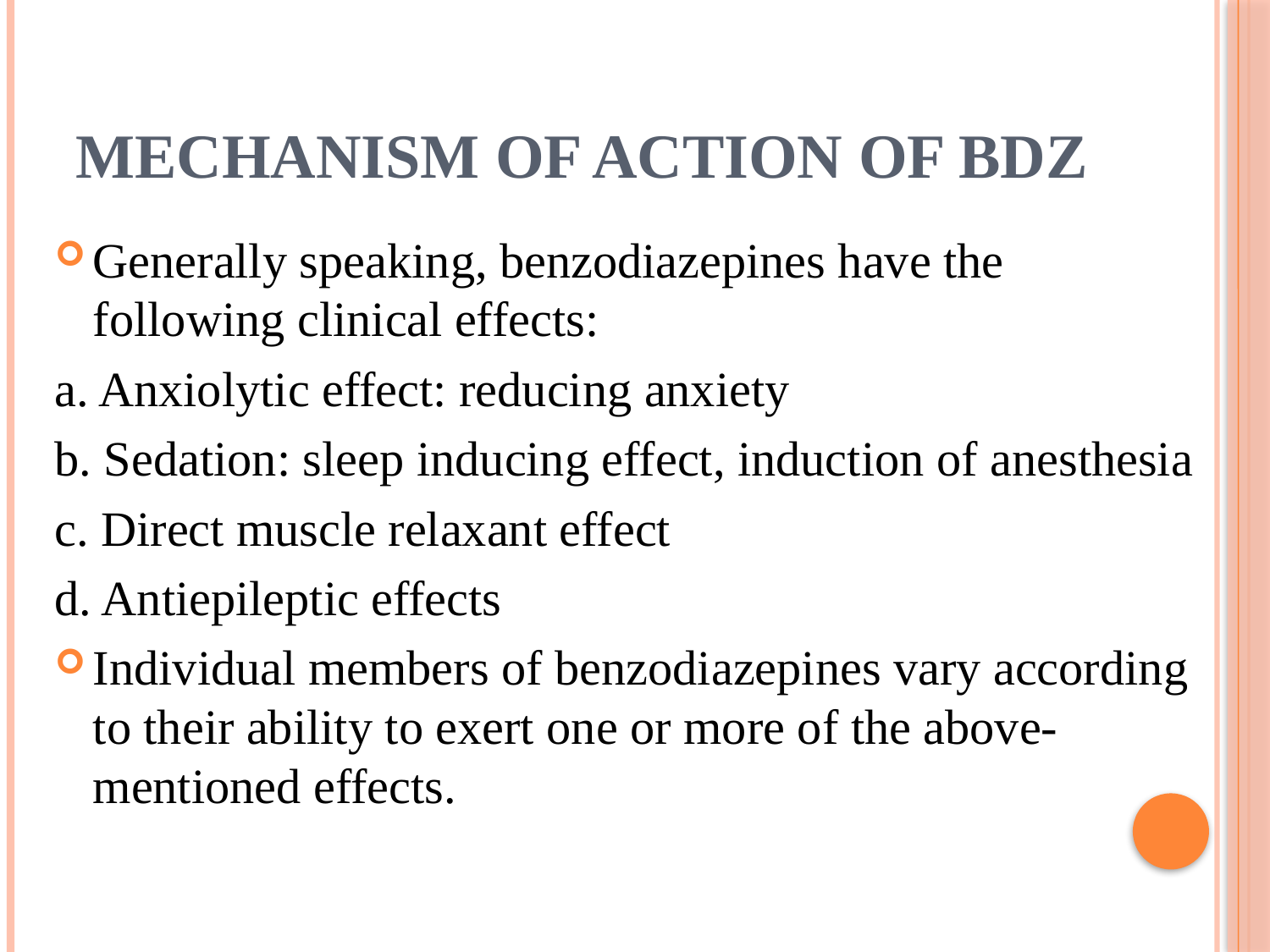

# Mechanism of action of bdz
Generally speaking, benzodiazepines have the following clinical effects:
a. Anxiolytic effect: reducing anxiety
b. Sedation: sleep inducing effect, induction of anesthesia
c. Direct muscle relaxant effect
d. Antiepileptic effects
Individual members of benzodiazepines vary according to their ability to exert one or more of the above-mentioned effects.